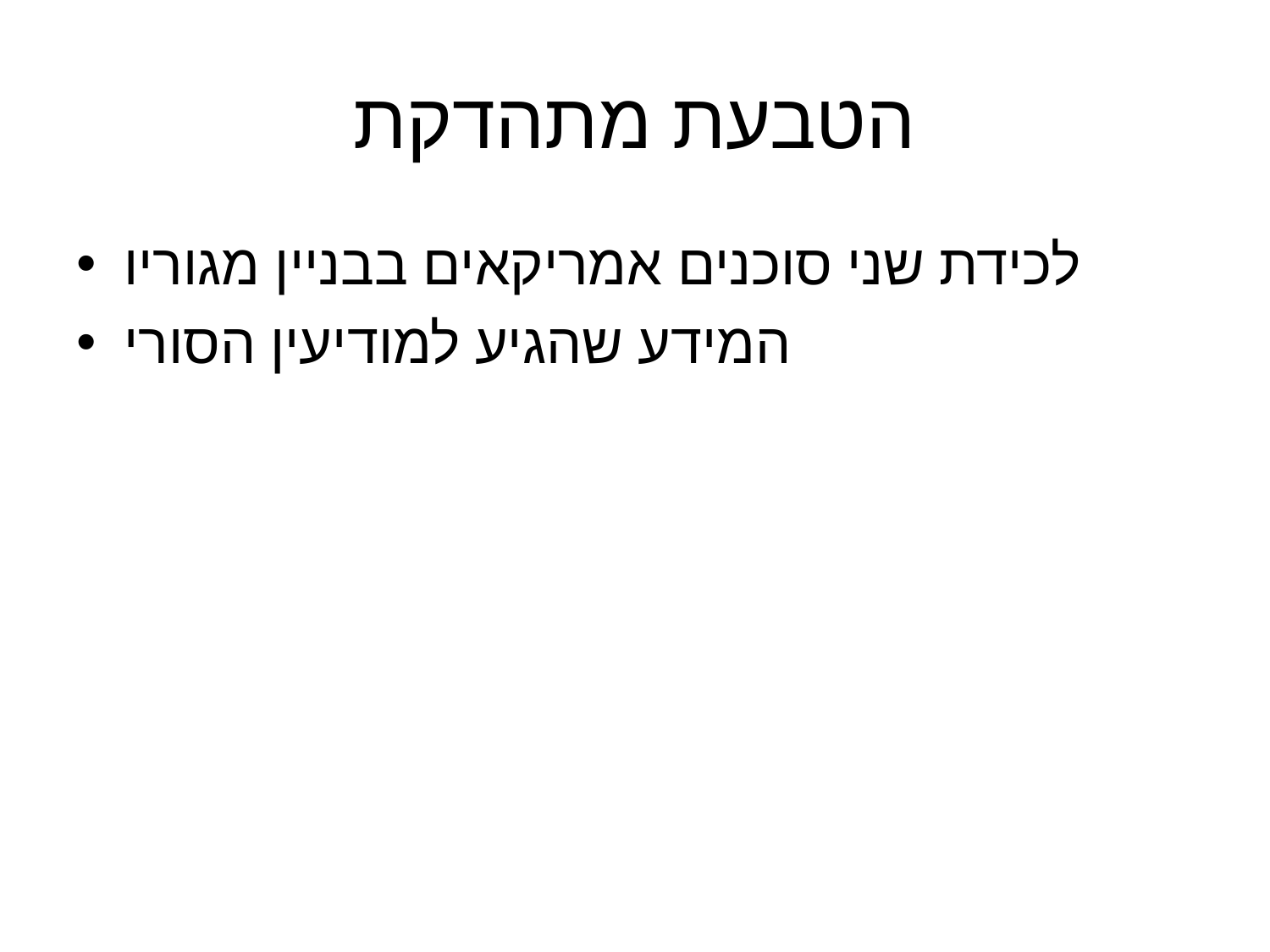

# הטבעת מתהדקת
לכידת שני סוכנים אמריקאים בבניין מגוריו
המידע שהגיע למודיעין הסורי